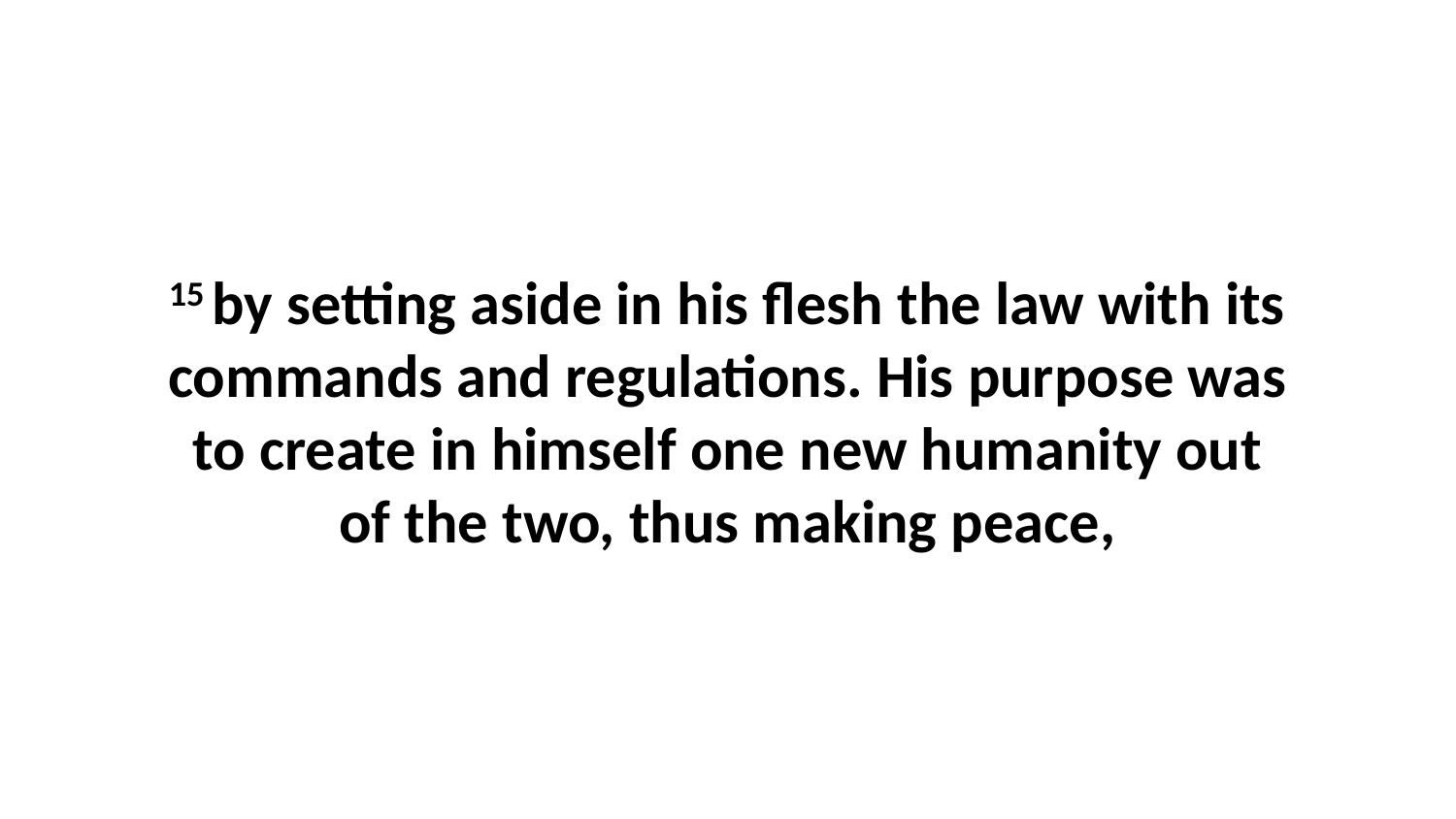

15 by setting aside in his flesh the law with its commands and regulations. His purpose was to create in himself one new humanity out of the two, thus making peace,